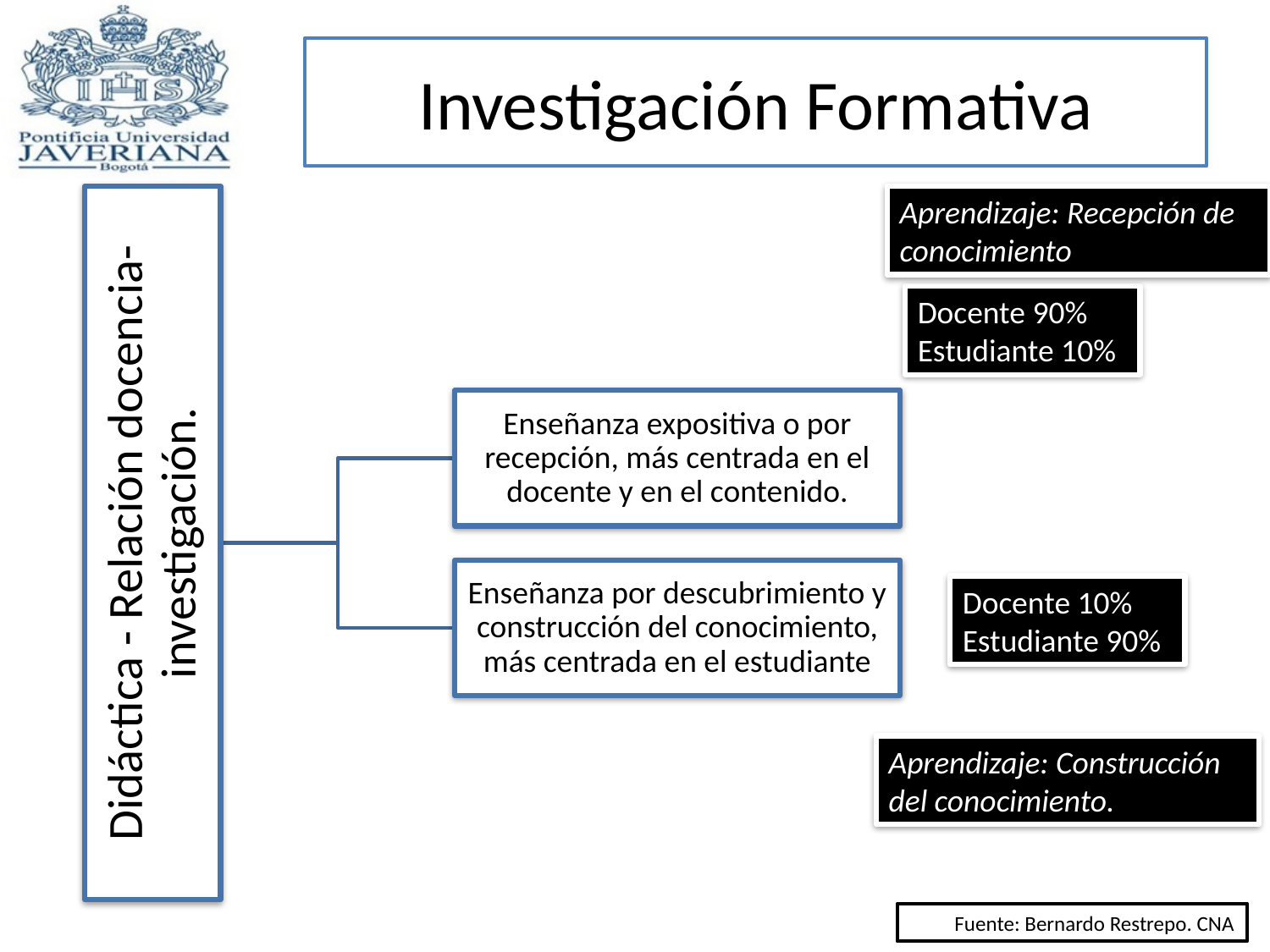

Investigación Formativa

Didáctica - Relación docencia-investigación.
Enseñanza expositiva o por recepción, más centrada en el docente y en el contenido.
Enseñanza por descubrimiento y construcción del conocimiento, más centrada en el estudiante
Aprendizaje: Recepción de conocimiento
Docente 90%
Estudiante 10%
Docente 10%
Estudiante 90%
Aprendizaje: Construcción del conocimiento.
Fuente: Bernardo Restrepo. CNA